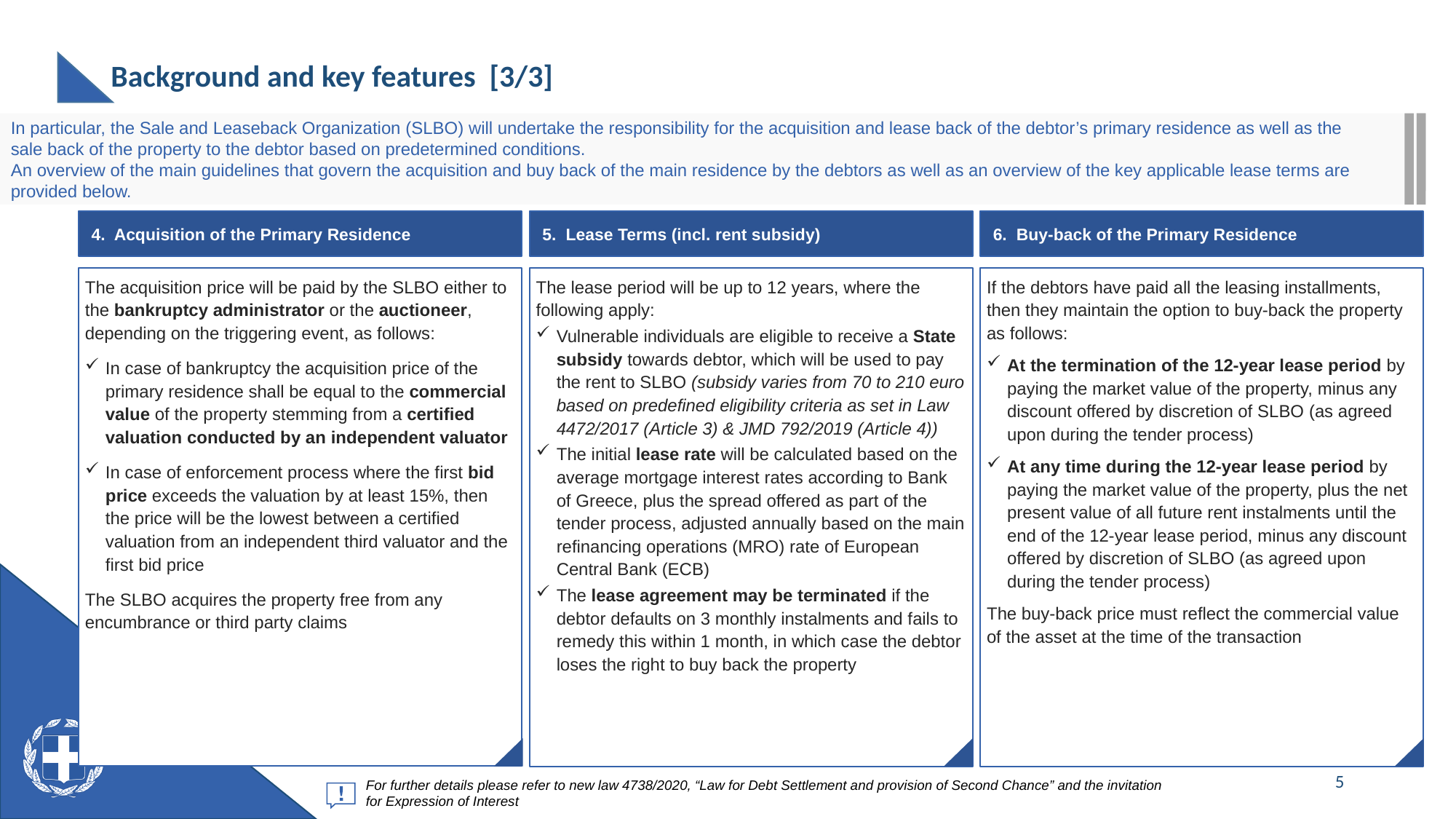

# Background and key features  [3/3]

In particular, the Sale and Leaseback Organization (SLBO) will undertake the responsibility for the acquisition and lease back of the debtor’s primary residence as well as the sale back of the property to the debtor based on predetermined conditions.
An overview of the main guidelines that govern the acquisition and buy back of the main residence by the debtors as well as an overview of the key applicable lease terms are provided below.

4.  Acquisition of the Primary Residence
5.  Lease Terms (incl. rent subsidy)
6.  Buy-back of the Primary Residence
The acquisition price will be paid by the SLBO either to the bankruptcy administrator or the auctioneer, depending on the triggering event, as follows:
In case of bankruptcy the acquisition price of the primary residence shall be equal to the commercial value of the property stemming from a certified valuation conducted by an independent valuator
In case of enforcement process where the first bid price exceeds the valuation by at least 15%, then the price will be the lowest between a certified valuation from an independent third valuator and the first bid price
The SLBO acquires the property free from any encumbrance or third party claims
The lease period will be up to 12 years, where the following apply:
Vulnerable individuals are eligible to receive a State subsidy towards debtor, which will be used to pay the rent to SLBO (subsidy varies from 70 to 210 euro based on predefined eligibility criteria as set in Law 4472/2017 (Article 3) & JMD 792/2019 (Article 4))
The initial lease rate will be calculated based on the average mortgage interest rates according to Bank of Greece, plus the spread offered as part of the tender process, adjusted annually based on the main refinancing operations (MRO) rate of European Central Bank (ECB)
The lease agreement may be terminated if the debtor defaults on 3 monthly instalments and fails to remedy this within 1 month, in which case the debtor loses the right to buy back the property
If the debtors have paid all the leasing installments, then they maintain the option to buy-back the property as follows:
At the termination of the 12-year lease period by paying the market value of the property, minus any discount offered by discretion of SLBO (as agreed upon during the tender process)
At any time during the 12-year lease period by paying the market value of the property, plus the net present value of all future rent instalments until the end of the 12-year lease period, minus any discount offered by discretion of SLBO (as agreed upon during the tender process)
The buy-back price must reflect the commercial value of the asset at the time of the transaction

5
For further details please refer to new law 4738/2020, “Law for Debt Settlement and provision of Second Chance” and the invitation for Expression of Interest